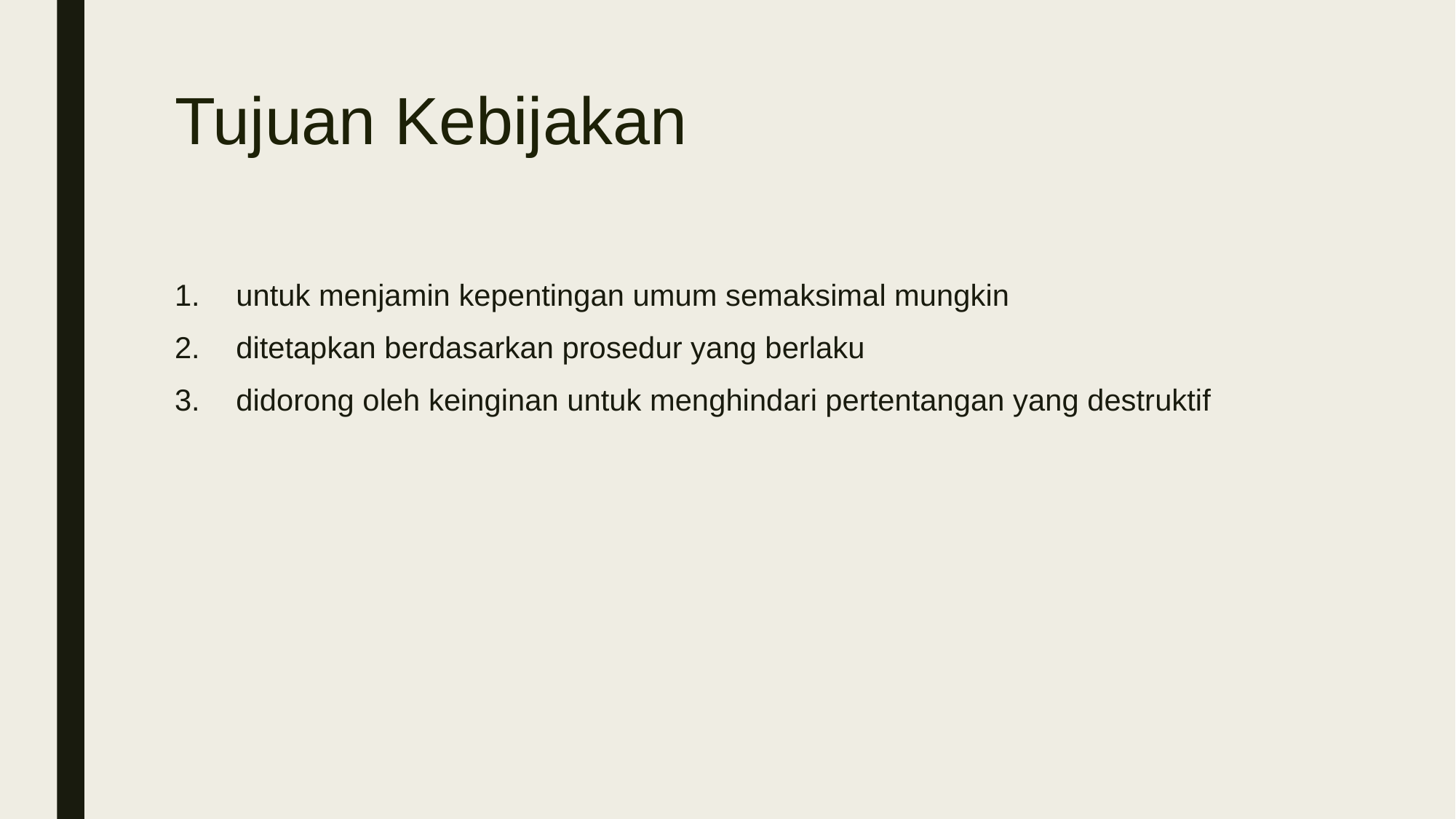

# Tujuan Kebijakan
untuk menjamin kepentingan umum semaksimal mungkin
ditetapkan berdasarkan prosedur yang berlaku
didorong oleh keinginan untuk menghindari pertentangan yang destruktif